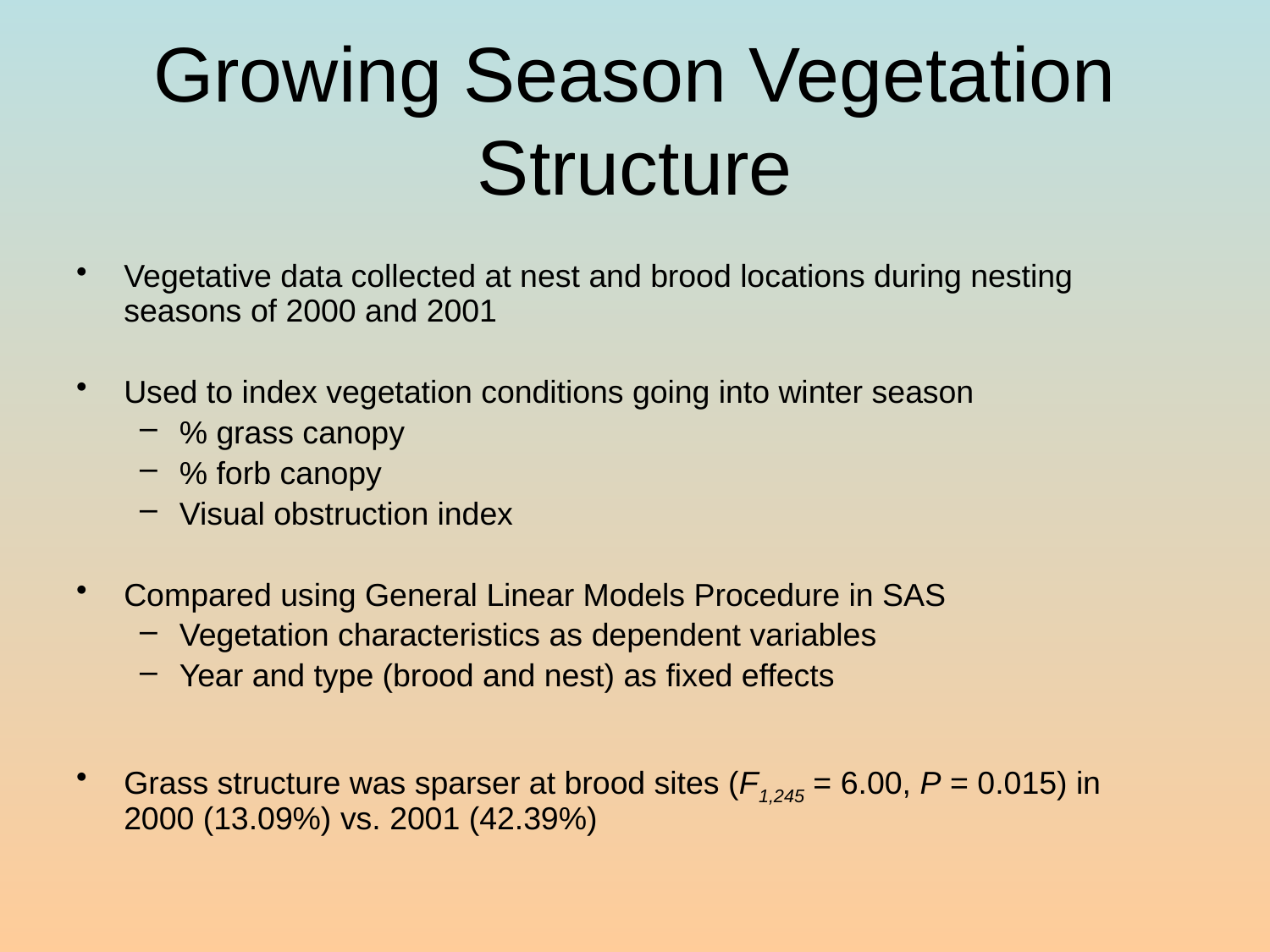

# Growing Season Vegetation Structure
Vegetative data collected at nest and brood locations during nesting seasons of 2000 and 2001

Used to index vegetation conditions going into winter season
% grass canopy
% forb canopy
Visual obstruction index

Compared using General Linear Models Procedure in SAS
Vegetation characteristics as dependent variables
Year and type (brood and nest) as fixed effects

Grass structure was sparser at brood sites (F1,245 = 6.00, P = 0.015) in 2000 (13.09%) vs. 2001 (42.39%)